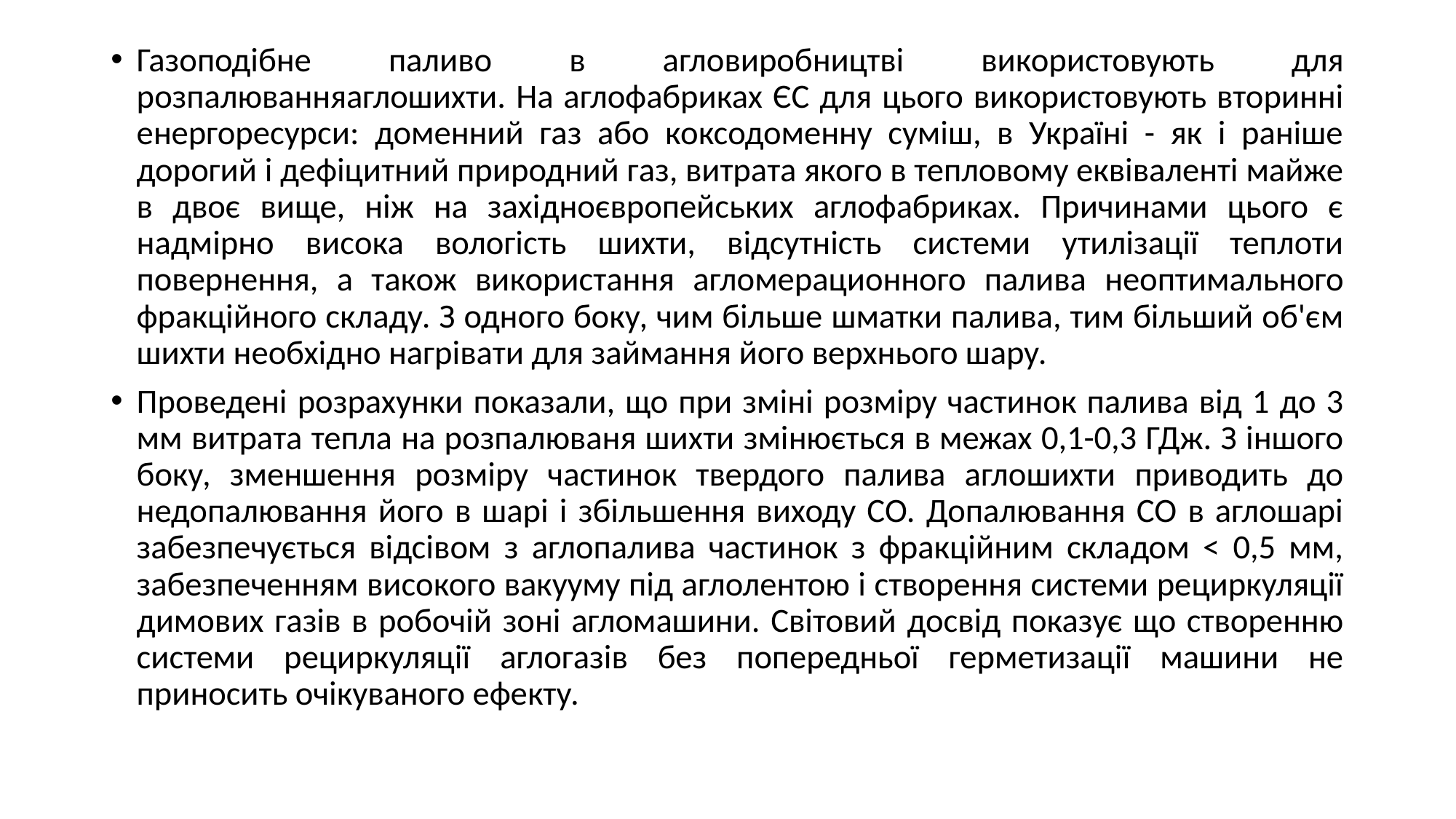

Газоподібне паливо в агловиробництві використовують для розпалюванняаглошихти. На аглофабриках ЄС для цього використовують вторинні енергоресурси: доменний газ або коксодоменну суміш, в Україні - як і раніше дорогий і дефіцитний природний газ, витрата якого в тепловому еквіваленті майже в двоє вище, ніж на західноєвропейських аглофабриках. Причинами цього є надмірно висока вологість шихти, відсутність системи утилізації теплоти повернення, а також використання агломерационного палива неоптимального фракційного складу. З одного боку, чим більше шматки палива, тим більший об'єм шихти необхідно нагрівати для займання його верхнього шару.
Проведені розрахунки показали, що при зміні розміру частинок палива від 1 до 3 мм витрата тепла на розпалюваня шихти змінюється в межах 0,1-0,3 ГДж. З іншого боку, зменшення розміру частинок твердого палива аглошихти приводить до недопалювання його в шарі і збільшення виходу СО. Допалювання СО в аглошарі забезпечується відсівом з аглопалива частинок з фракційним складом < 0,5 мм, забезпеченням високого вакууму під аглолентою і створення системи рециркуляції димових газів в робочій зоні агломашини. Світовий досвід показує що створенню системи рециркуляції аглогазів без попередньої герметизації машини не приносить очікуваного ефекту.